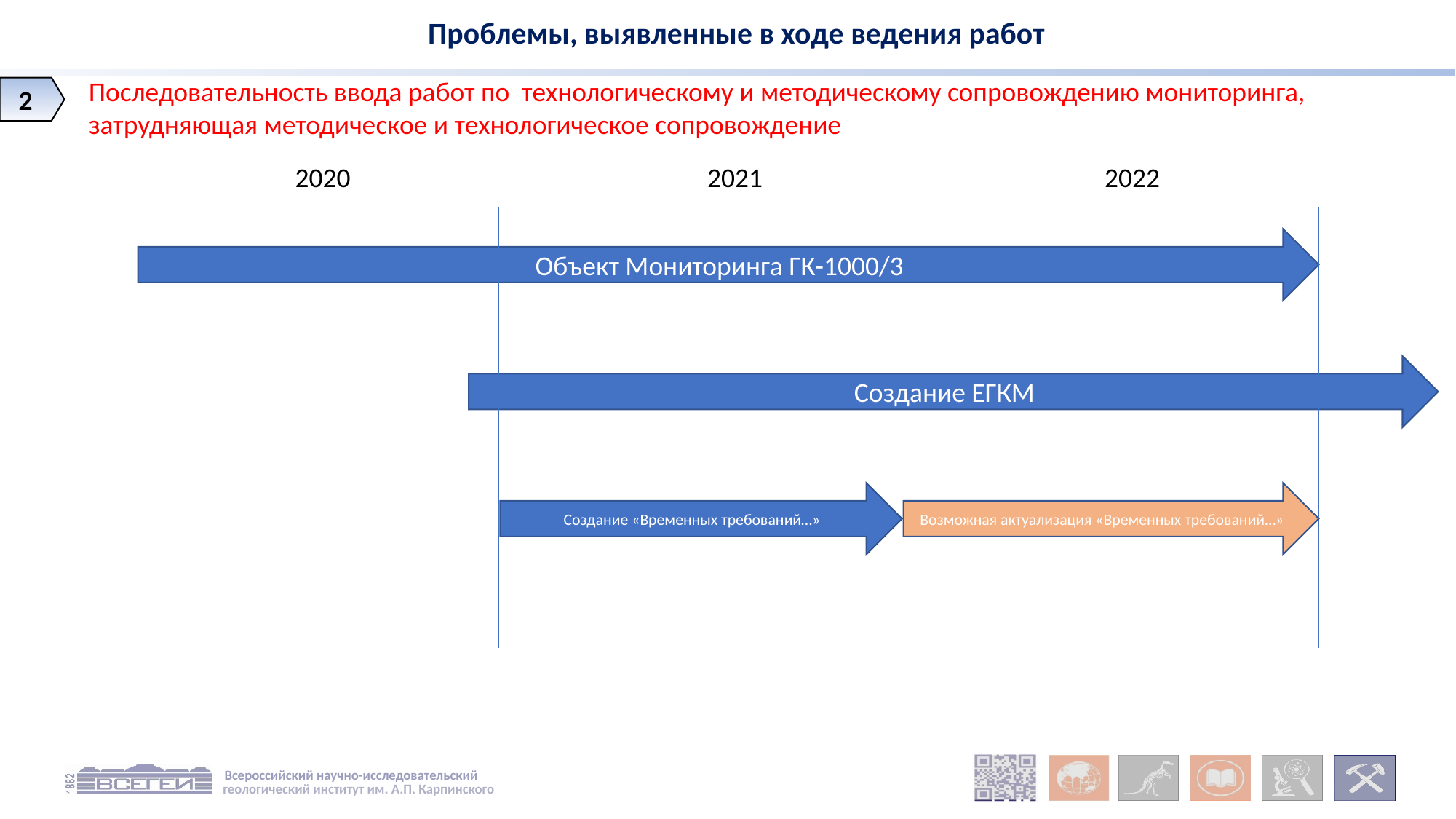

Проблемы, выявленные в ходе ведения работ
2

Последовательность ввода работ по  технологическому и методическому сопровождению мониторинга, затрудняющая методическое и технологическое сопровождение
2021
2022
2020
Объект Мониторинга ГК-1000/3
Создание ЕГКМ
Создание «Временных требований…»
Возможная актуализация «Временных требований…»